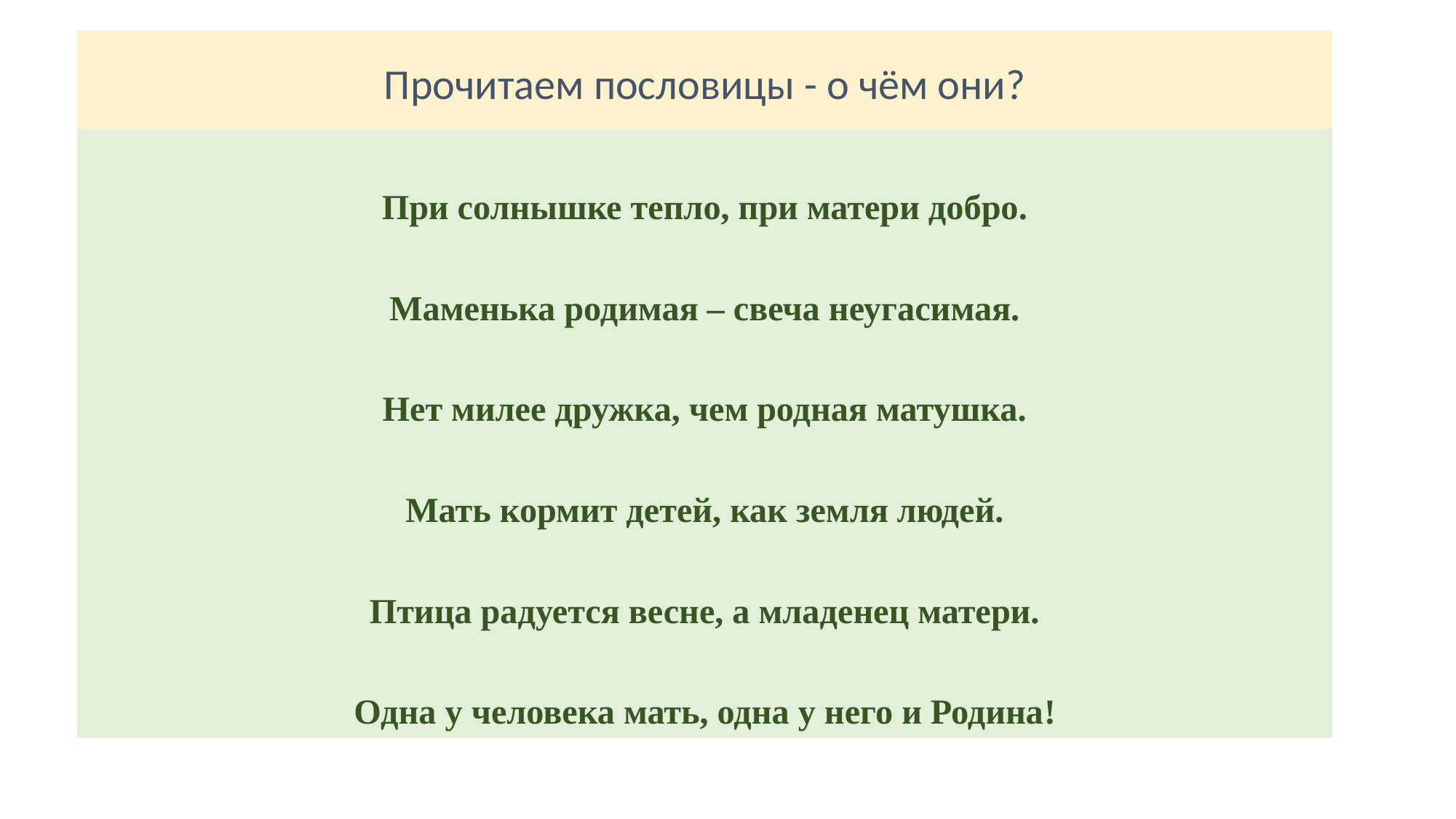

# Прочитаем пословицы - о чём они?

При солнышке тепло, при матери добро.

Маменька родимая – свеча неугасимая.

Нет милее дружка, чем родная матушка.

Мать кормит детей, как земля людей.

Птица радуется весне, а младенец матери.

Одна у человека мать, одна у него и Родина!